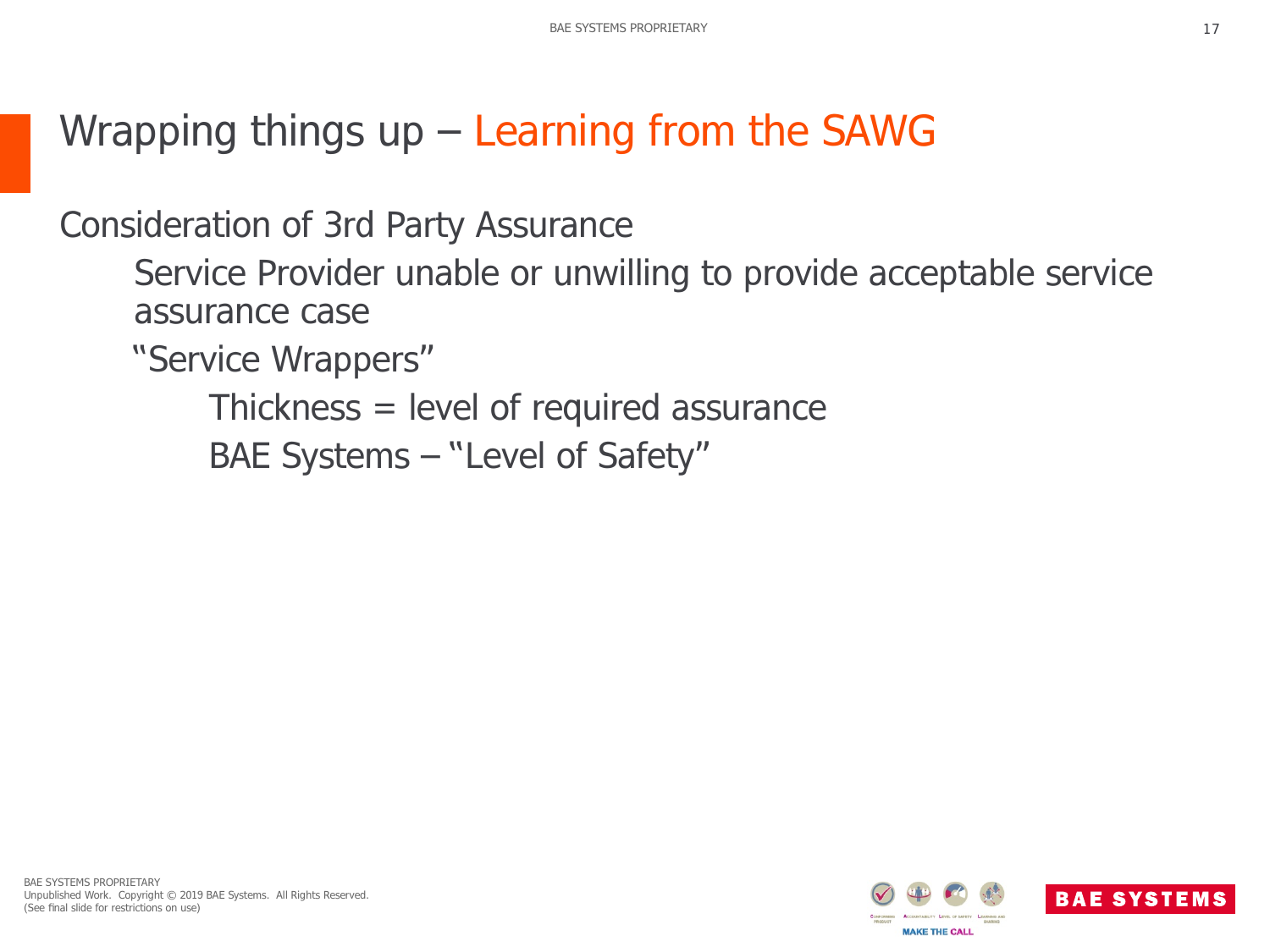

17
# Wrapping things up – Learning from the SAWG
Consideration of 3rd Party Assurance
Service Provider unable or unwilling to provide acceptable service assurance case
“Service Wrappers”
Thickness = level of required assurance
BAE Systems – “Level of Safety”